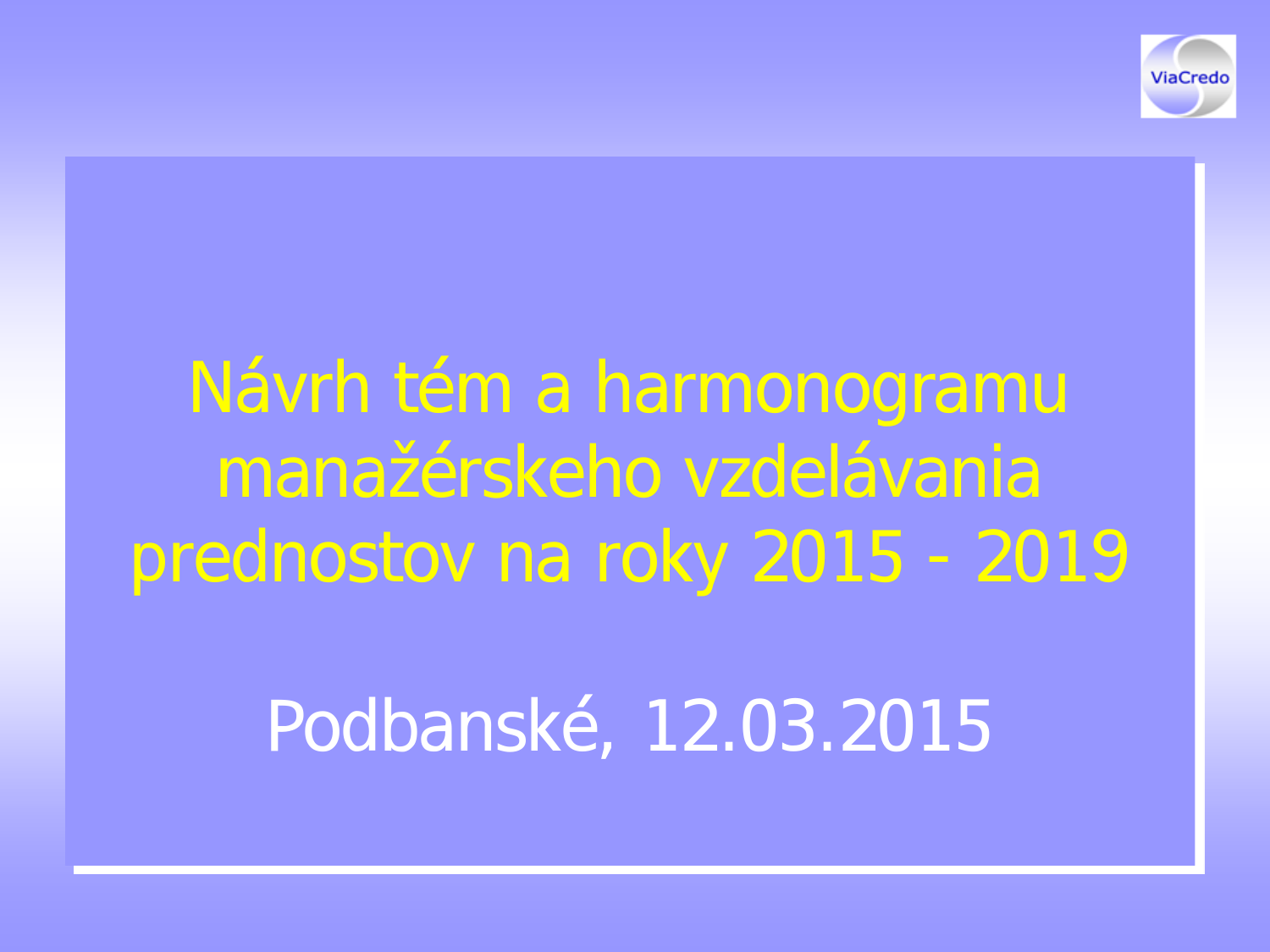

# Návrh tém a harmonogramu manažérskeho vzdelávania prednostov na roky 2015 - 2019 Podbanské, 12.03.2015